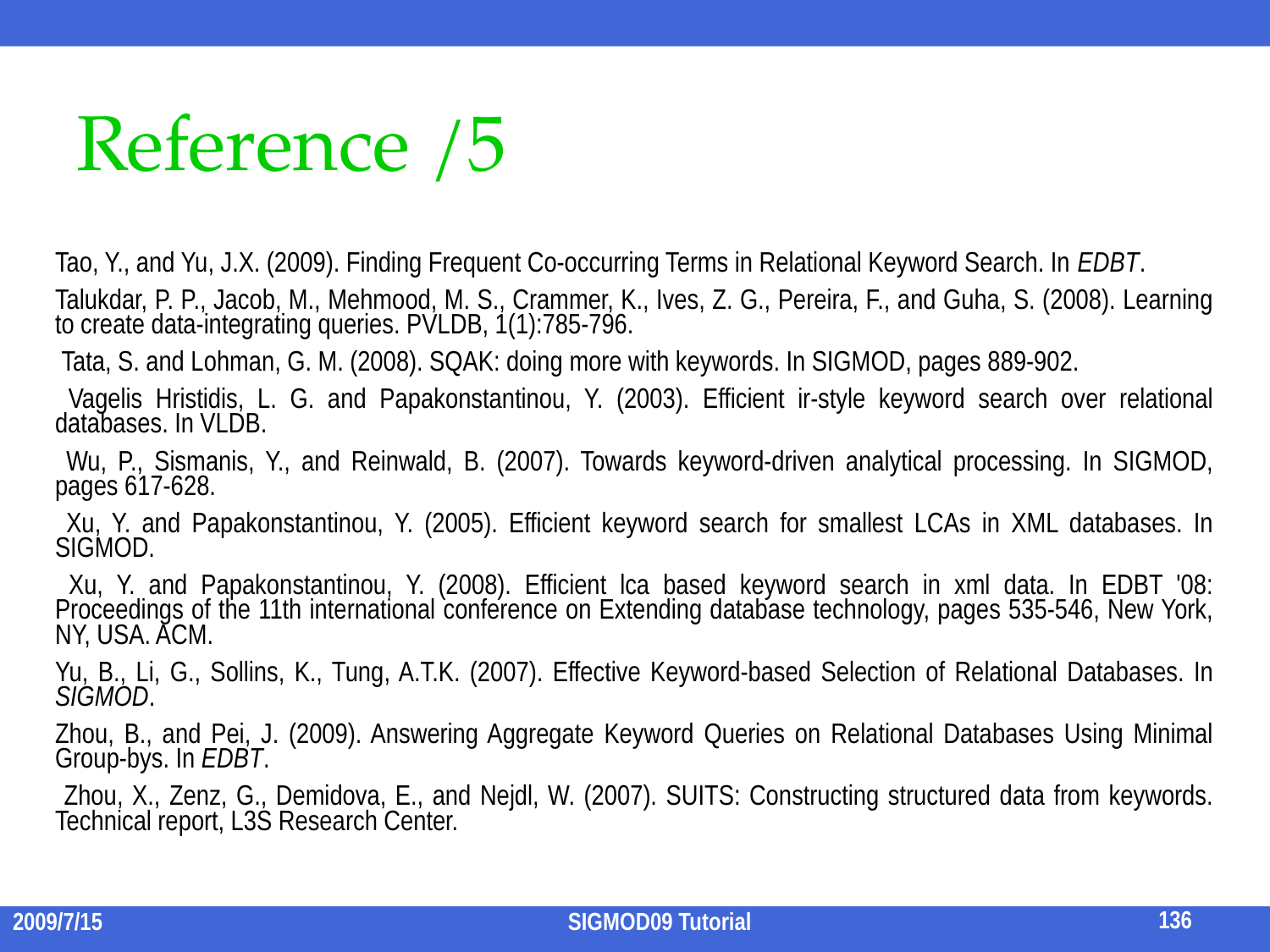

# Reference /5
Tao, Y., and Yu, J.X. (2009). Finding Frequent Co-occurring Terms in Relational Keyword Search. In EDBT.
Talukdar, P. P., Jacob, M., Mehmood, M. S., Crammer, K., Ives, Z. G., Pereira, F., and Guha, S. (2008). Learning to create data-integrating queries. PVLDB, 1(1):785-796.
 Tata, S. and Lohman, G. M. (2008). SQAK: doing more with keywords. In SIGMOD, pages 889-902.
 Vagelis Hristidis, L. G. and Papakonstantinou, Y. (2003). Efficient ir-style keyword search over relational databases. In VLDB.
 Wu, P., Sismanis, Y., and Reinwald, B. (2007). Towards keyword-driven analytical processing. In SIGMOD, pages 617-628.
 Xu, Y. and Papakonstantinou, Y. (2005). Efficient keyword search for smallest LCAs in XML databases. In SIGMOD.
 Xu, Y. and Papakonstantinou, Y. (2008). Efficient lca based keyword search in xml data. In EDBT '08: Proceedings of the 11th international conference on Extending database technology, pages 535-546, New York, NY, USA. ACM.
Yu, B., Li, G., Sollins, K., Tung, A.T.K. (2007). Effective Keyword-based Selection of Relational Databases. In SIGMOD.
Zhou, B., and Pei, J. (2009). Answering Aggregate Keyword Queries on Relational Databases Using Minimal Group-bys. In EDBT.
 Zhou, X., Zenz, G., Demidova, E., and Nejdl, W. (2007). SUITS: Constructing structured data from keywords. Technical report, L3S Research Center.
136
2009/7/15
SIGMOD09 Tutorial